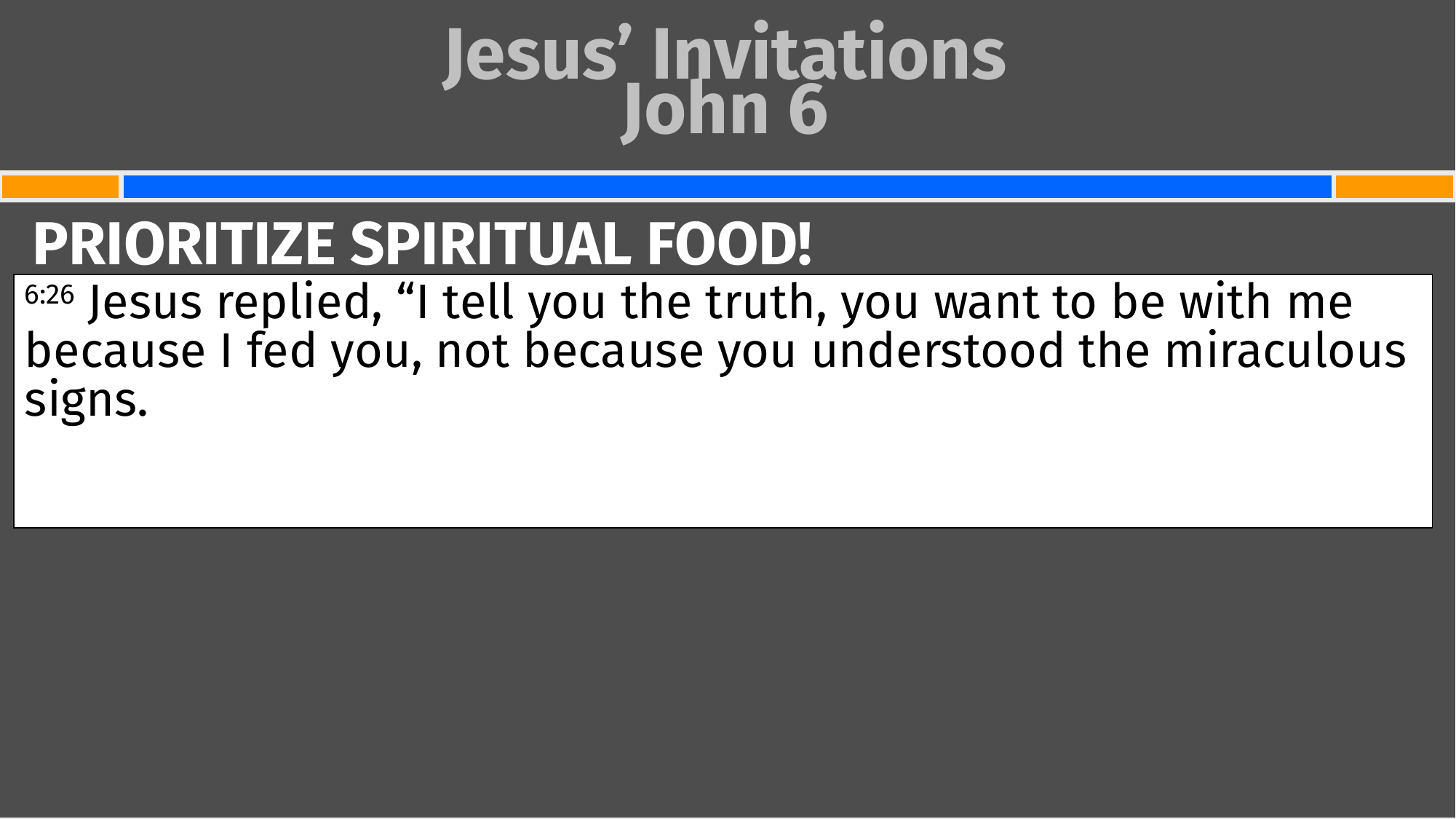

Jesus’ Invitations
John 6
#

PRIORITIZE SPIRITUAL FOOD!
6:26 Jesus replied, “I tell you the truth, you want to be with me because I fed you, not because you understood the miraculous signs. 27 But don’t be so concerned about perishable things like food. Spend your energy seeking the eternal life that the Son of Man can give you . . .”